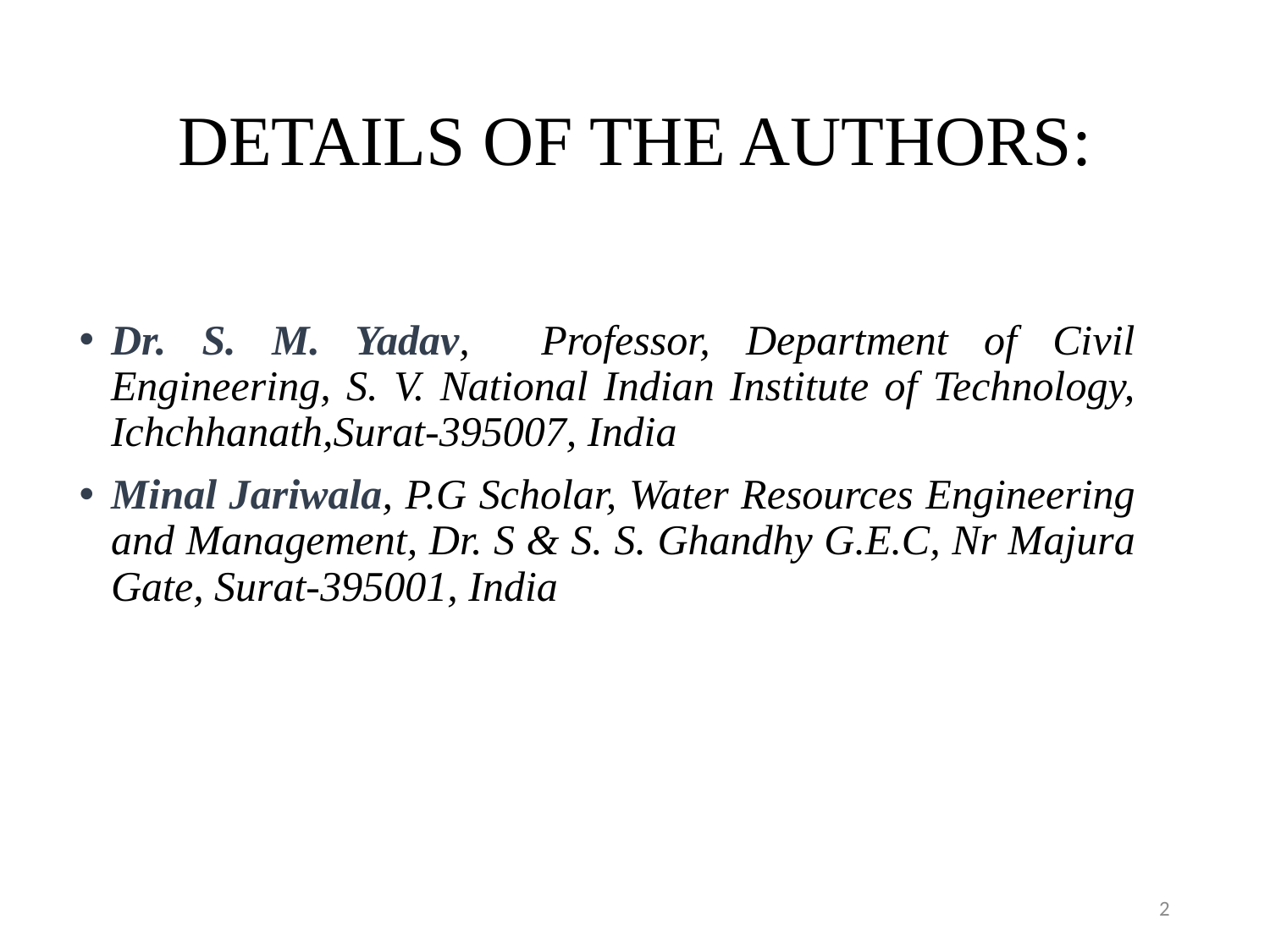

# DETAILS OF THE AUTHORS:
Dr. S. M. Yadav,  Professor, Department of Civil Engineering, S. V. National Indian Institute of Technology, Ichchhanath,Surat-395007, India
Minal Jariwala, P.G Scholar, Water Resources Engineering and Management, Dr. S & S. S. Ghandhy G.E.C, Nr Majura Gate, Surat-395001, India
2